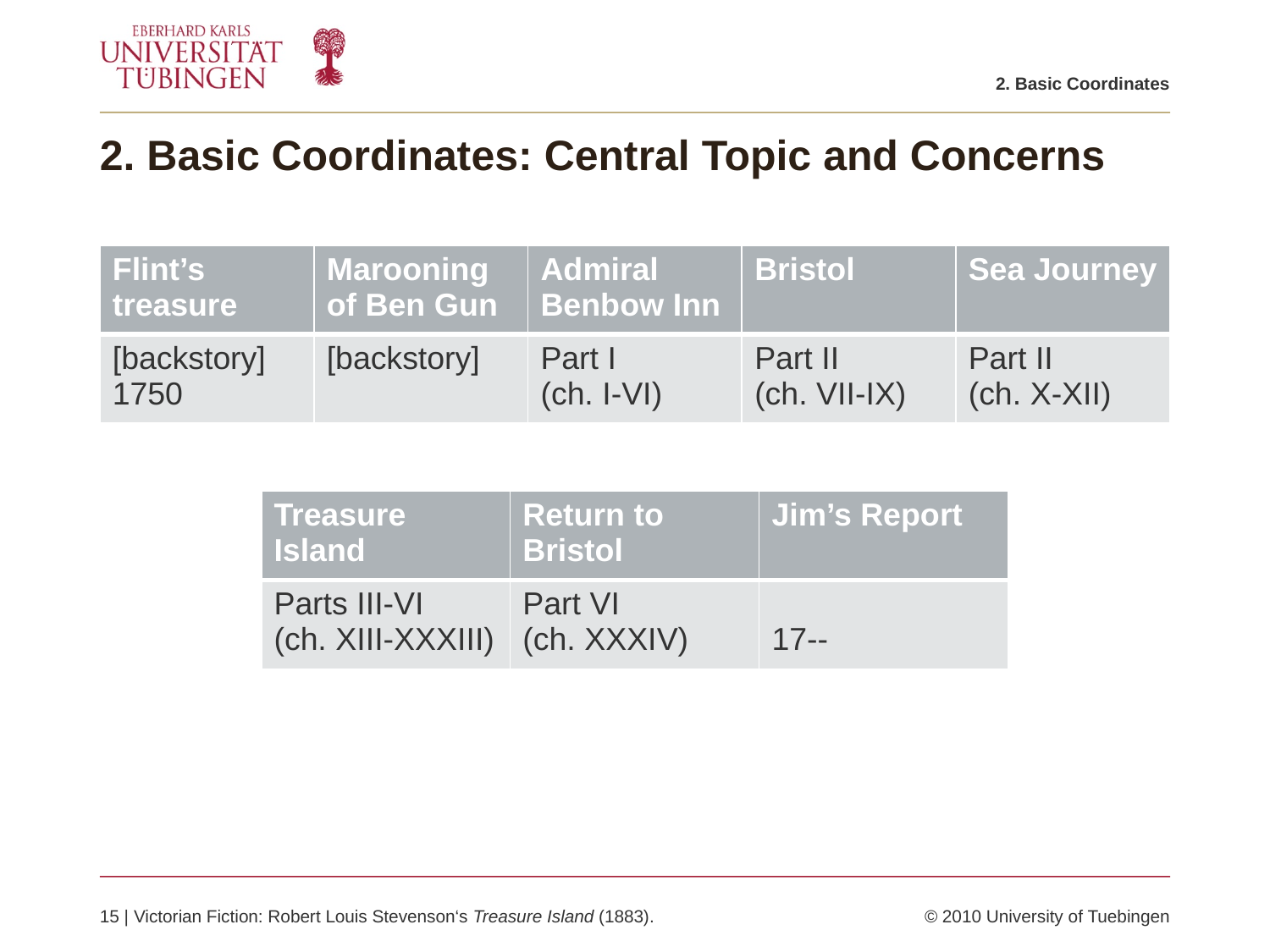

2. Basic Coordinates
# 2. Basic Coordinates: Central Topic and Concerns
| Flint’s treasure | Marooning of Ben Gun | Admiral Benbow Inn | Bristol | Sea Journey |
| --- | --- | --- | --- | --- |
| [backstory] 1750 | [backstory] | Part I (ch. I-VI) | Part II (ch. VII-IX) | Part II (ch. X-XII) |
| Treasure Island | Return to Bristol | Jim’s Report |
| --- | --- | --- |
| Parts III-VI (ch. XIII-XXXIII) | Part VI (ch. XXXIV) | 17-- |
15 | Victorian Fiction: Robert Louis Stevenson‘s Treasure Island (1883).	© 2010 University of Tuebingen